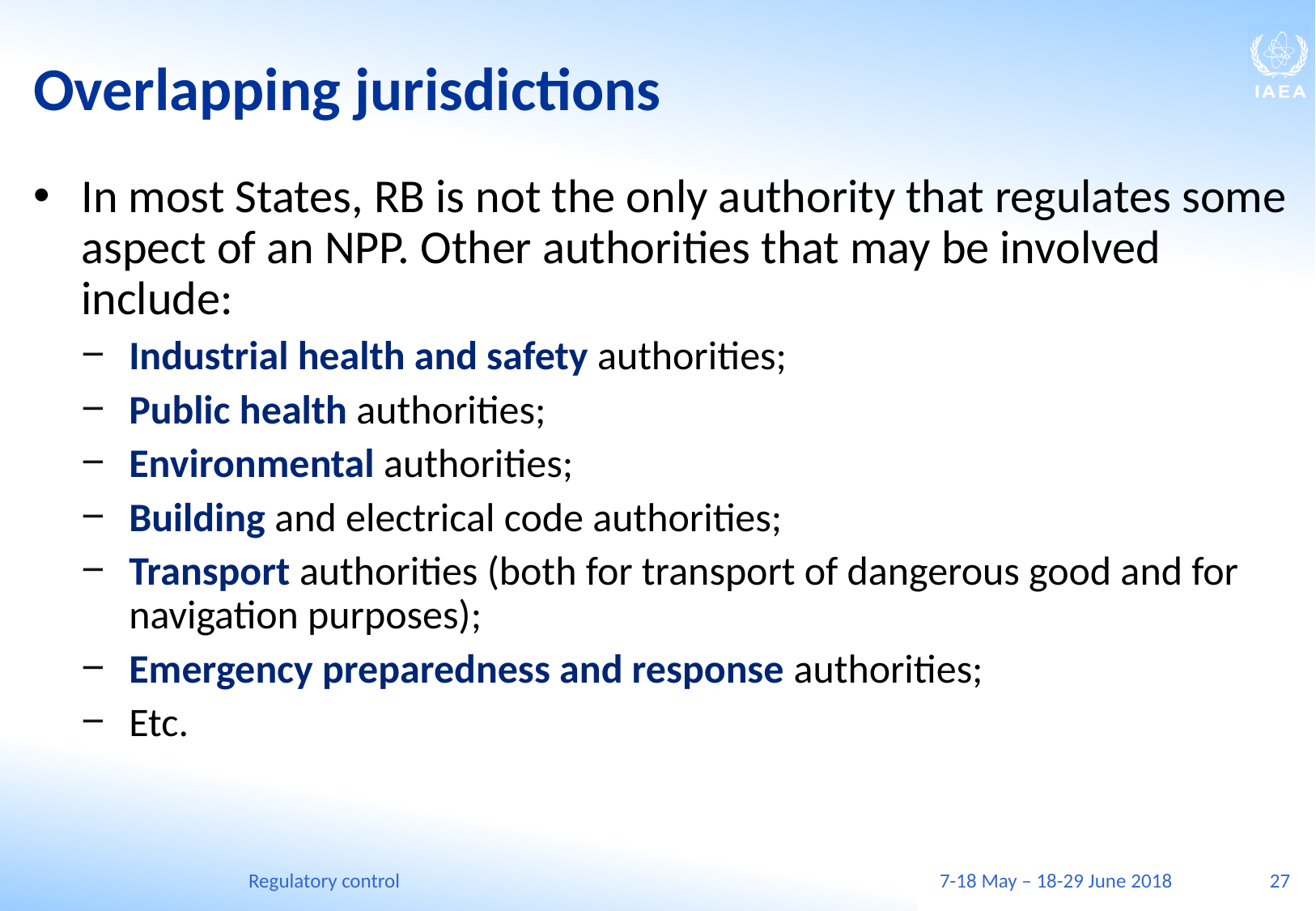

# Overlapping jurisdictions
In most States, RB is not the only authority that regulates some aspect of an NPP. Other authorities that may be involved include:
Industrial health and safety authorities;
Public health authorities;
Environmental authorities;
Building and electrical code authorities;
Transport authorities (both for transport of dangerous good and for navigation purposes);
Emergency preparedness and response authorities;
Etc.

Regulatory control
7-18 May – 18-29 June 2018
27